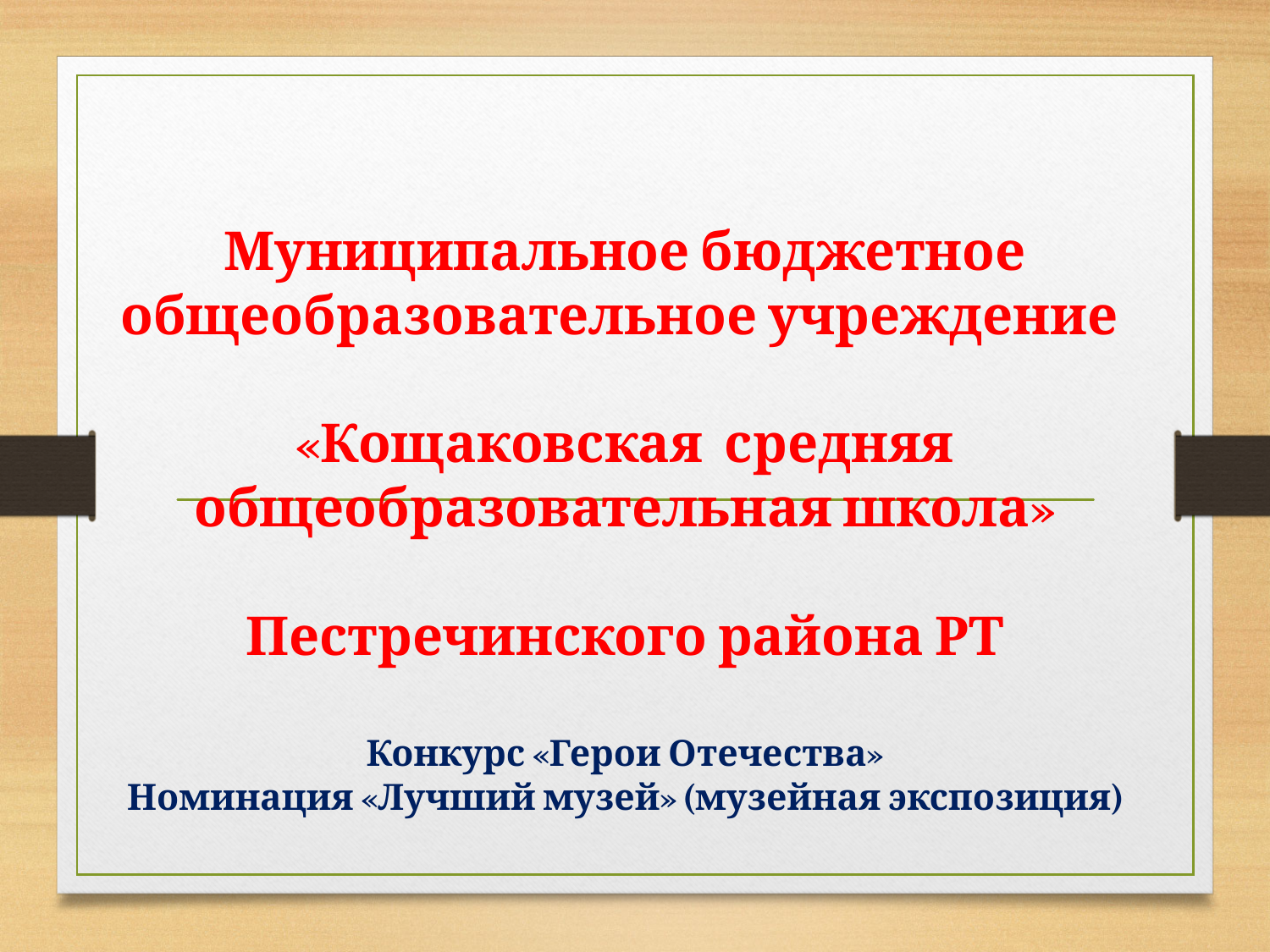

# Муниципальное бюджетное общеобразовательное учреждение «Кощаковская  средняя общеобразовательная школа» Пестречинского района РТ Конкурс «Герои Отечества» Номинация «Лучший музей» (музейная экспозиция)